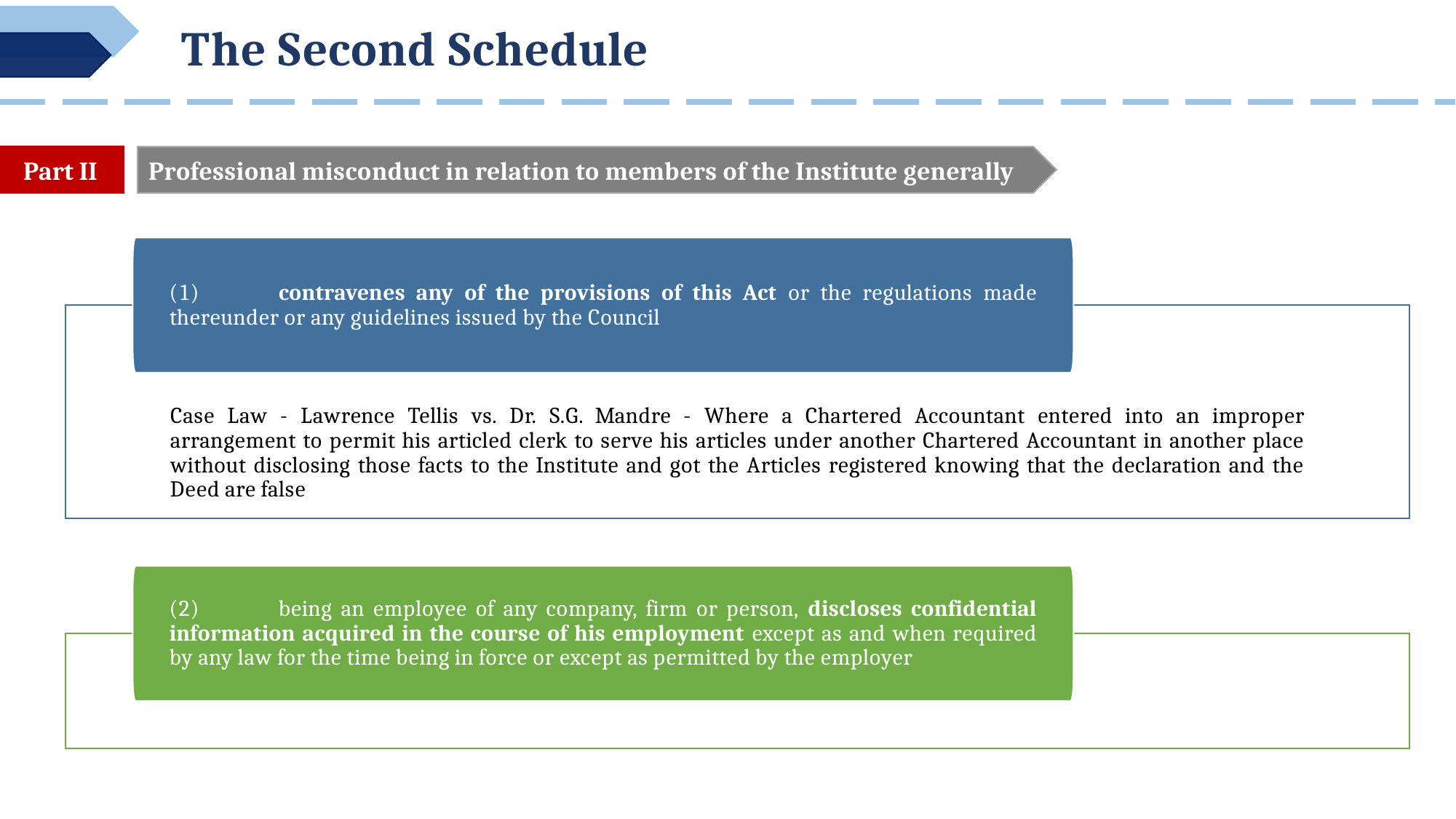

The Second Schedule

Part II
Professional misconduct in relation to members of the Institute generally
(1)	contravenes any of the provisions of this Act or the regulations made thereunder or any guidelines issued by the Council

Case Law - Lawrence Tellis vs. Dr. S.G. Mandre - Where a Chartered Accountant entered into an improper arrangement to permit his articled clerk to serve his articles under another Chartered Accountant in another place without disclosing those facts to the Institute and got the Articles registered knowing that the declaration and the Deed are false
(2)	being an employee of any company, firm or person, discloses confidential information acquired in the course of his employment except as and when required by any law for the time being in force or except as permitted by the employer